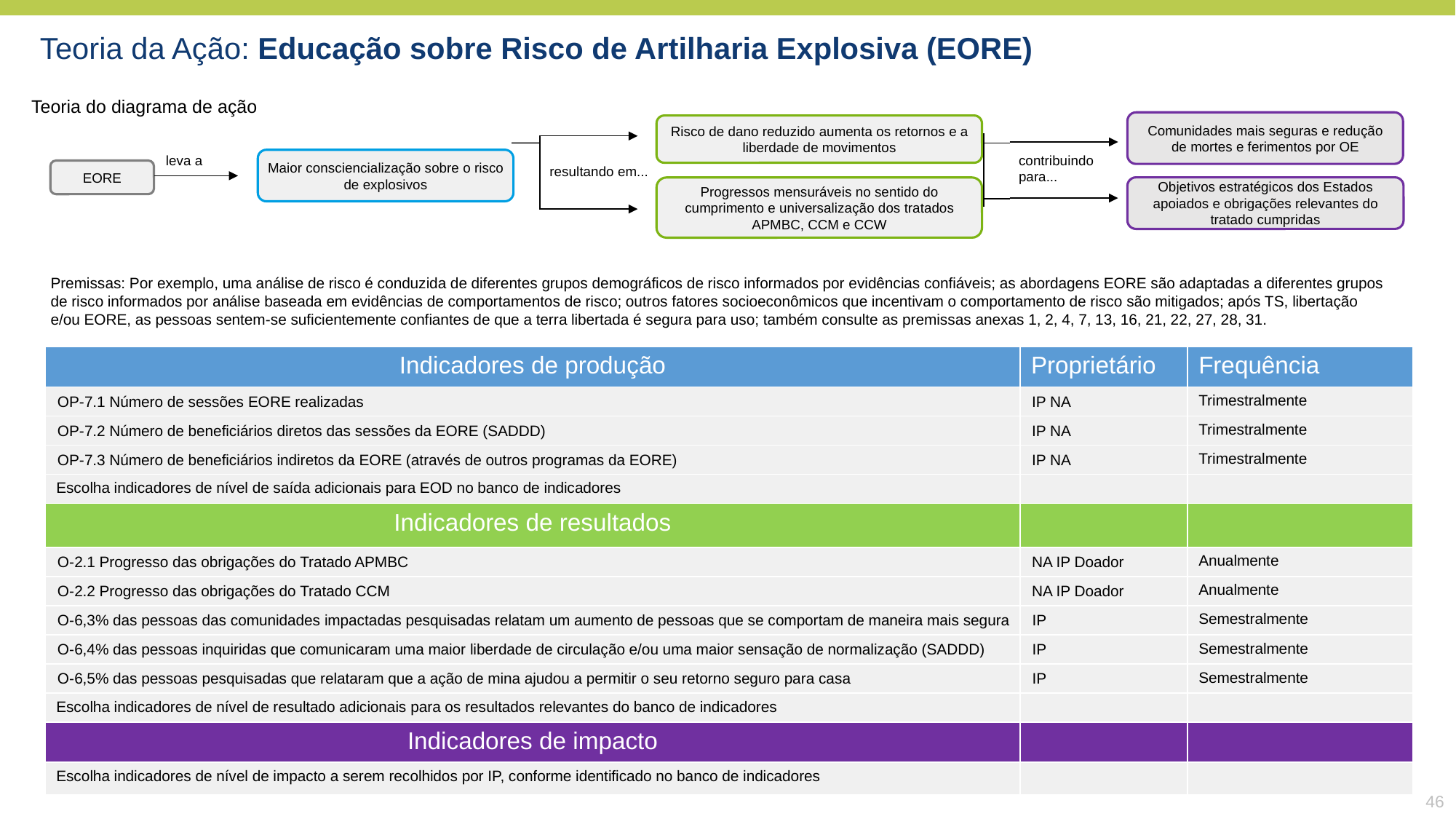

Teoria da Ação: Educação sobre Risco de Artilharia Explosiva (EORE)
Teoria do diagrama de ação
Comunidades mais seguras e redução de mortes e ferimentos por OE
Risco de dano reduzido aumenta os retornos e a liberdade de movimentos
leva a
Maior consciencialização sobre o risco de explosivos
contribuindo para...
resultando em...
EORE
Objetivos estratégicos dos Estados apoiados e obrigações relevantes do tratado cumpridas
Progressos mensuráveis no sentido do cumprimento e universalização dos tratados APMBC, CCM e CCW
Premissas: Por exemplo, uma análise de risco é conduzida de diferentes grupos demográficos de risco informados por evidências confiáveis; as abordagens EORE são adaptadas a diferentes grupos de risco informados por análise baseada em evidências de comportamentos de risco; outros fatores socioeconômicos que incentivam o comportamento de risco são mitigados; após TS, libertação e/ou EORE, as pessoas sentem-se suficientemente confiantes de que a terra libertada é segura para uso; também consulte as premissas anexas 1, 2, 4, 7, 13, 16, 21, 22, 27, 28, 31.
| Indicadores de produção | Proprietário | Frequência |
| --- | --- | --- |
| OP-7.1 Número de sessões EORE realizadas | IP NA | Trimestralmente |
| OP-7.2 Número de beneficiários diretos das sessões da EORE (SADDD) | IP NA | Trimestralmente |
| OP-7.3 Número de beneficiários indiretos da EORE (através de outros programas da EORE) | IP NA | Trimestralmente |
| Escolha indicadores de nível de saída adicionais para EOD no banco de indicadores |  |  |
| Indicadores de resultados |  |  |
| O-2.1 Progresso das obrigações do Tratado APMBC | NA IP Doador | Anualmente |
| O-2.2 Progresso das obrigações do Tratado CCM | NA IP Doador | Anualmente |
| O-6,3% das pessoas das comunidades impactadas pesquisadas relatam um aumento de pessoas que se comportam de maneira mais segura | IP | Semestralmente |
| O-6,4% das pessoas inquiridas que comunicaram uma maior liberdade de circulação e/ou uma maior sensação de normalização (SADDD) | IP | Semestralmente |
| O-6,5% das pessoas pesquisadas que relataram que a ação de mina ajudou a permitir o seu retorno seguro para casa | IP | Semestralmente |
| Escolha indicadores de nível de resultado adicionais para os resultados relevantes do banco de indicadores |  |  |
| Indicadores de impacto |  |  |
| Escolha indicadores de nível de impacto a serem recolhidos por IP, conforme identificado no banco de indicadores |  |  |
46